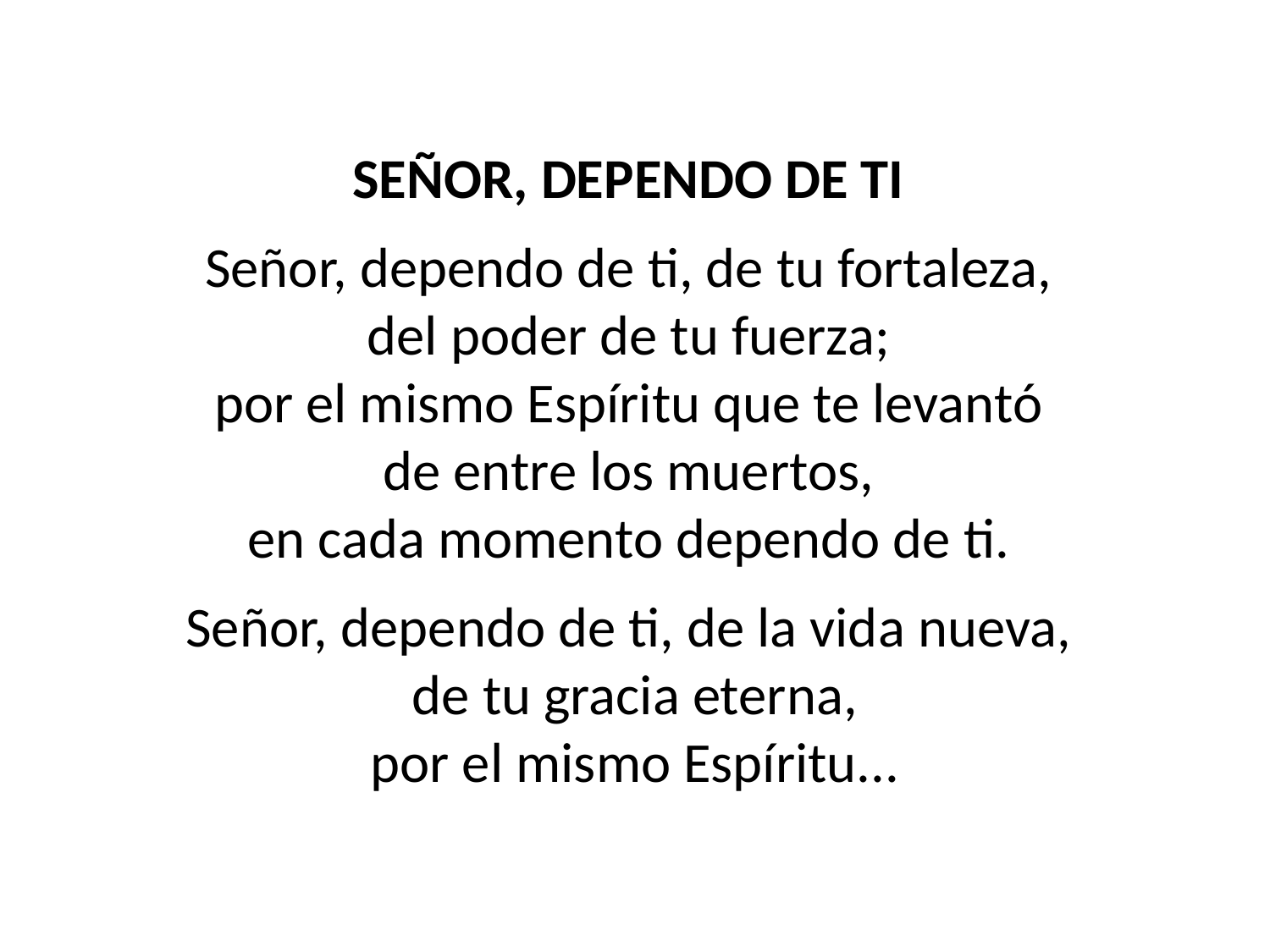

SEÑOR, DEPENDO DE TI
Señor, dependo de ti, de tu fortaleza,
del poder de tu fuerza;
por el mismo Espíritu que te levantó
de entre los muertos,
en cada momento dependo de ti.
Señor, dependo de ti, de la vida nueva,
de tu gracia eterna,
por el mismo Espíritu...